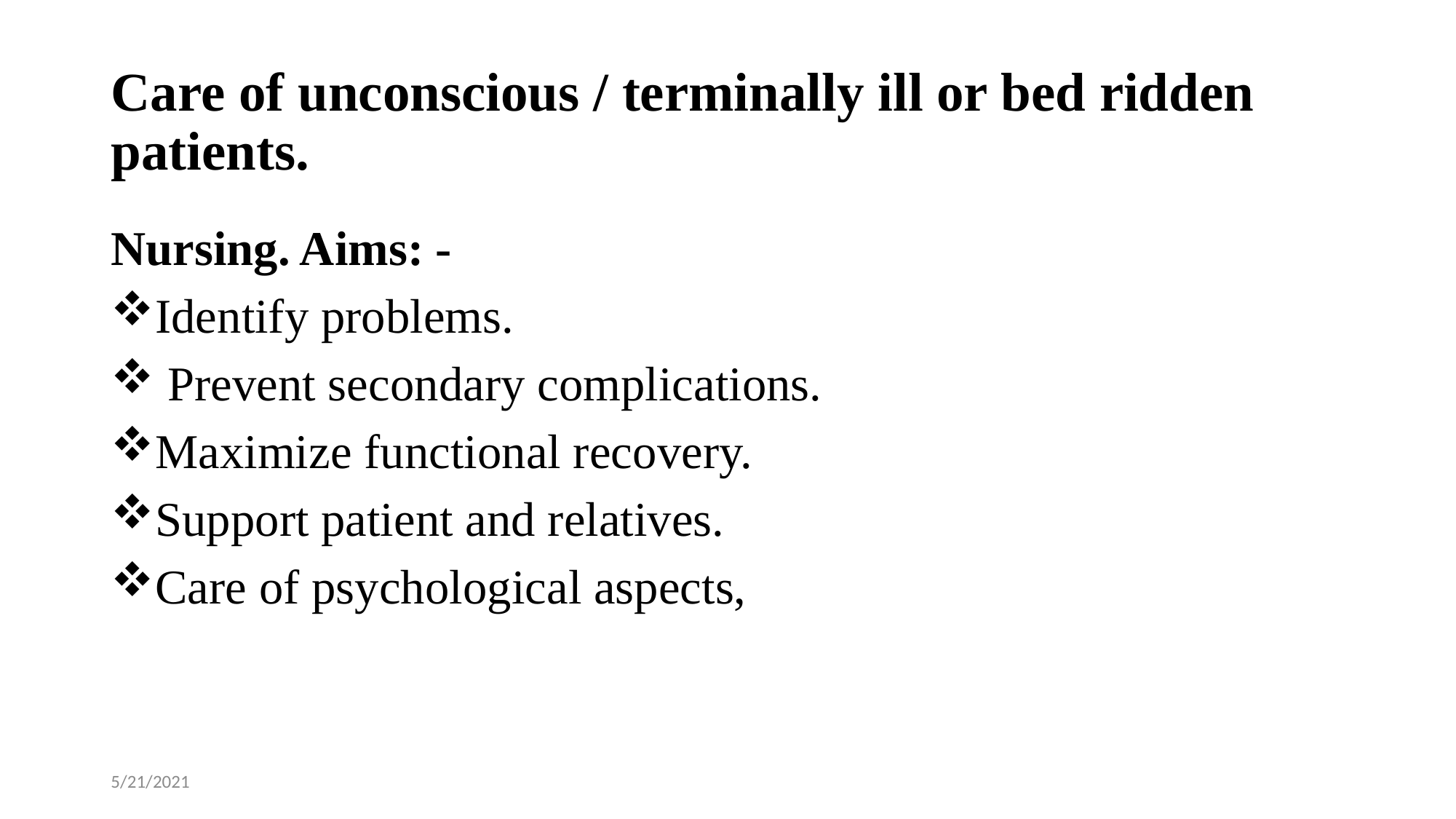

# Care of unconscious / terminally ill or bed ridden patients.
Nursing. Aims: -
Identify problems.
 Prevent secondary complications.
Maximize functional recovery.
Support patient and relatives.
Care of psychological aspects,
5/21/2021